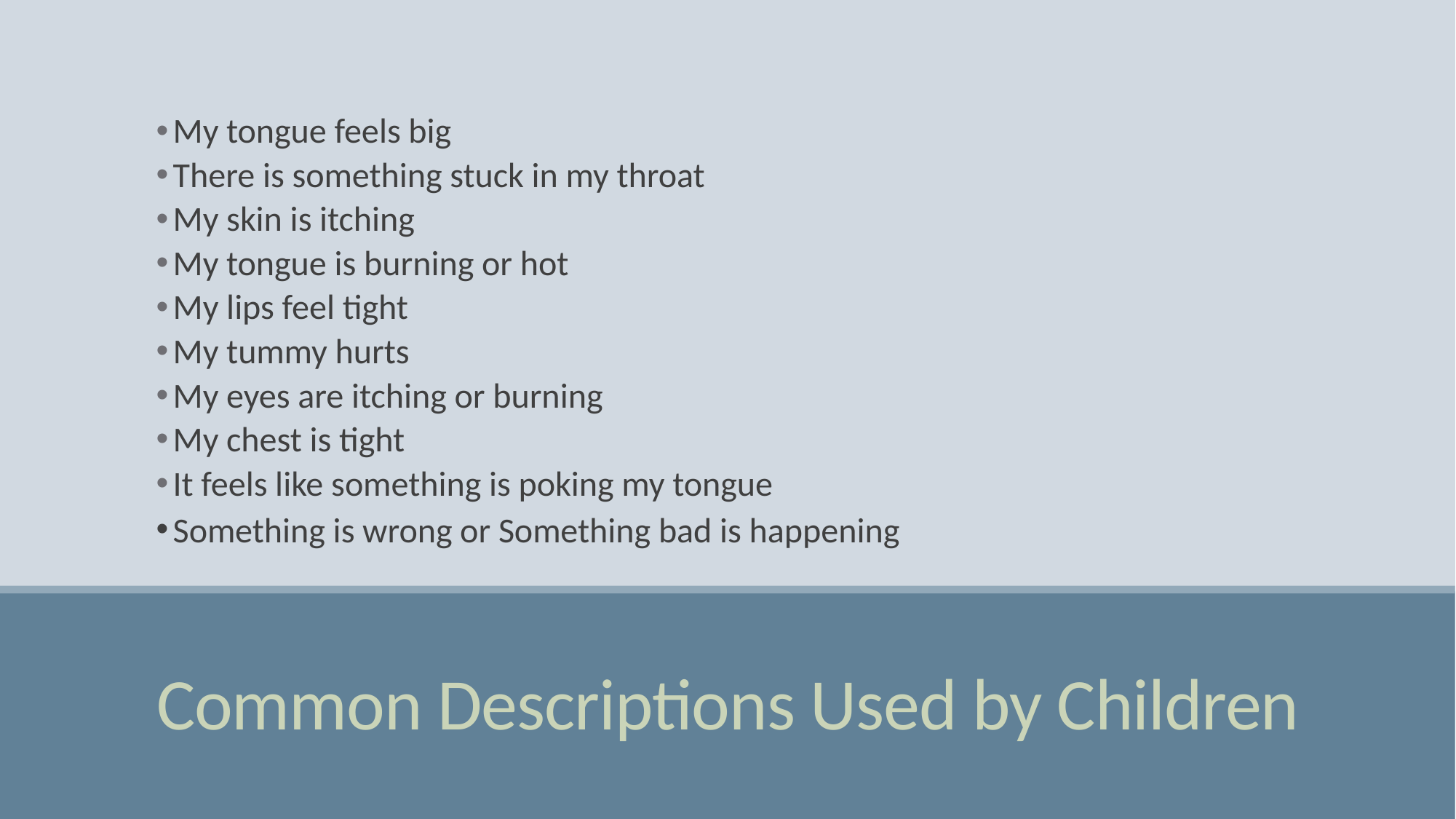

My tongue feels big
There is something stuck in my throat
My skin is itching
My tongue is burning or hot
My lips feel tight
My tummy hurts
My eyes are itching or burning
My chest is tight
It feels like something is poking my tongue
Something is wrong or Something bad is happening

# Common Descriptions Used by Children